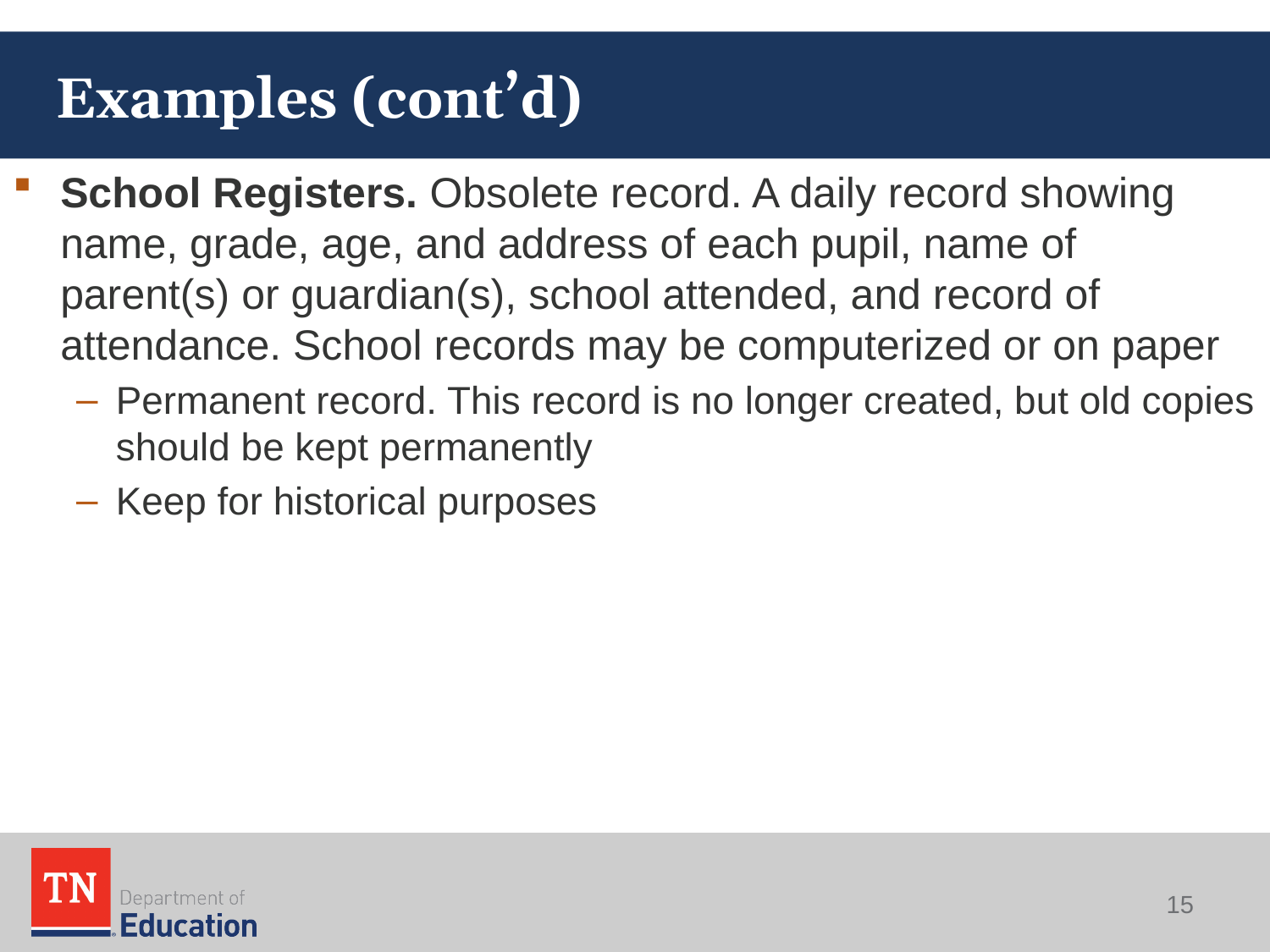

# Examples (cont’d)
School Registers. Obsolete record. A daily record showing name, grade, age, and address of each pupil, name of parent(s) or guardian(s), school attended, and record of attendance. School records may be computerized or on paper
Permanent record. This record is no longer created, but old copies should be kept permanently
Keep for historical purposes

15